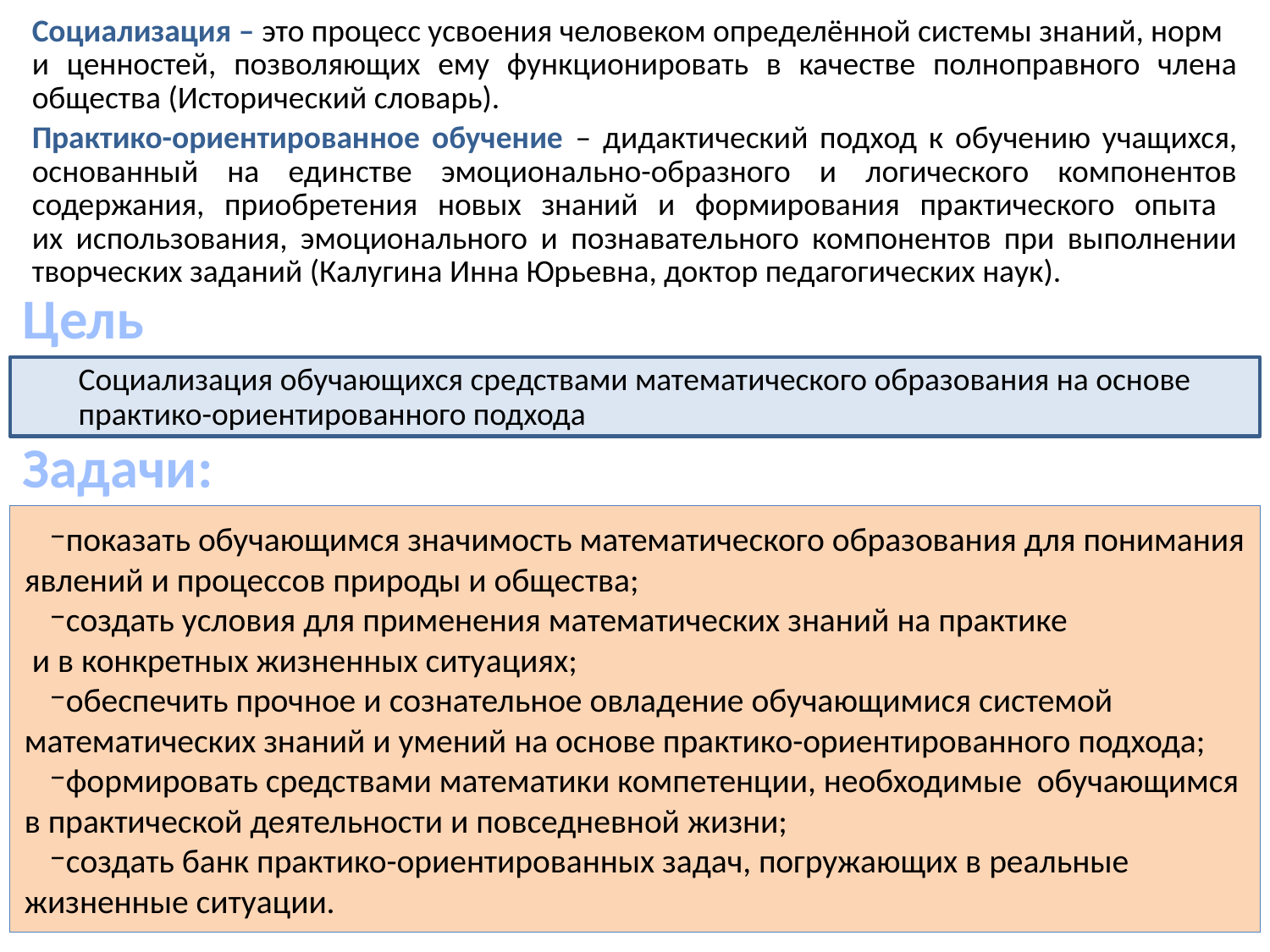

Социализация – это процесс усвоения человеком определённой системы знаний, норм
и ценностей, позволяющих ему функционировать в качестве полноправного члена общества (Исторический словарь).
Практико-ориентированное обучение – дидактический подход к обучению учащихся, основанный на единстве эмоционально-образного и логического компонентов содержания, приобретения новых знаний и формирования практического опыта
их использования, эмоционального и познавательного компонентов при выполнении творческих заданий (Калугина Инна Юрьевна, доктор педагогических наук).

Цель
Социализация обучающихся средствами математического образования на основе практико-ориентированного подхода
Задачи:
показать обучающимся значимость математического образования для понимания явлений и процессов природы и общества;
создать условия для применения математических знаний на практике
 и в конкретных жизненных ситуациях;
обеспечить прочное и сознательное овладение обучающимися системой   математических знаний и умений на основе практико-ориентированного подхода;
формировать средствами математики компетенции, необходимые  обучающимся
в практической деятельности и повседневной жизни;
создать банк практико-ориентированных задач, погружающих в реальные жизненные ситуации.